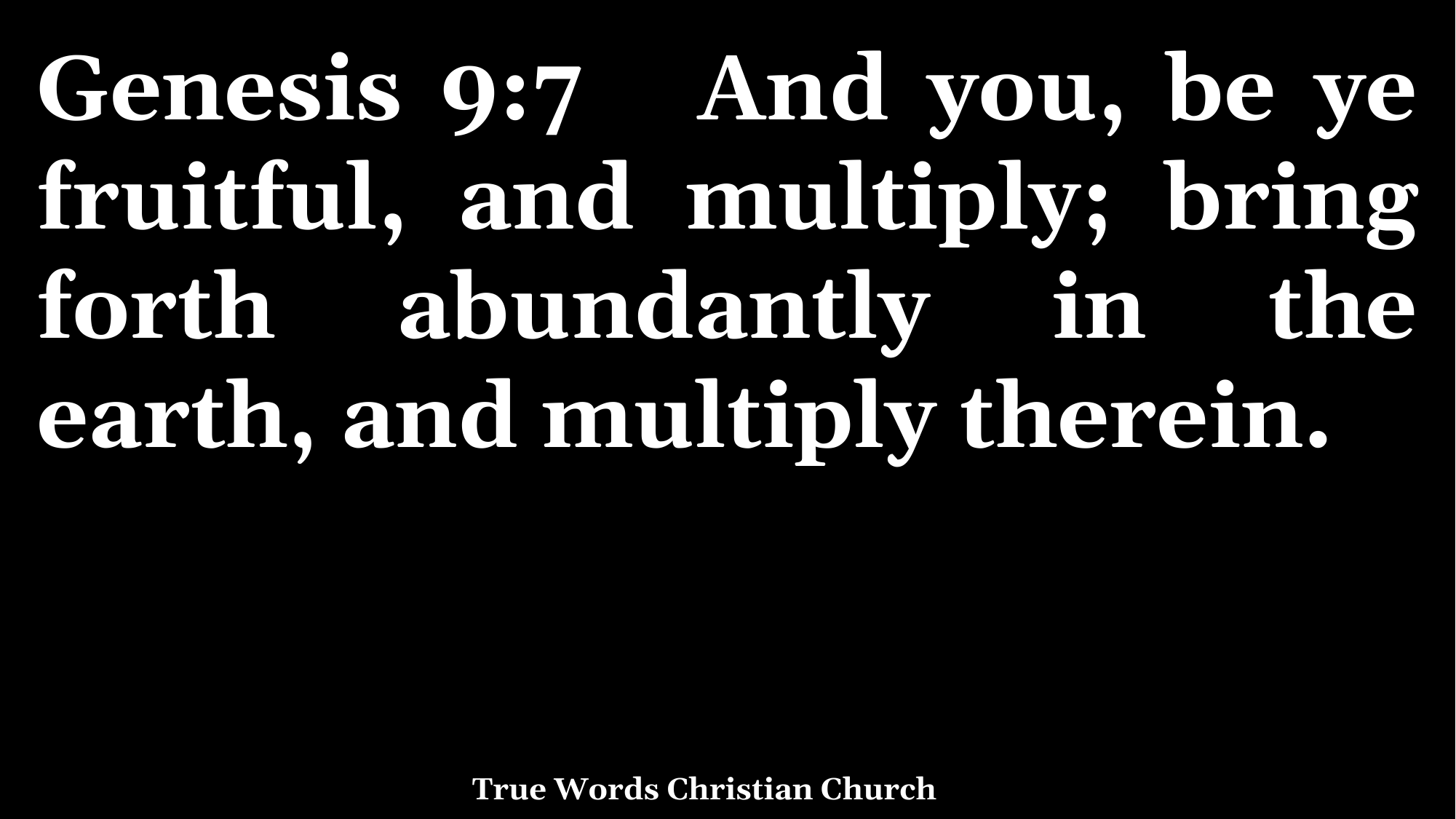

Genesis 9:7   And you, be ye fruitful, and multiply; bring forth abundantly in the earth, and multiply therein.
True Words Christian Church